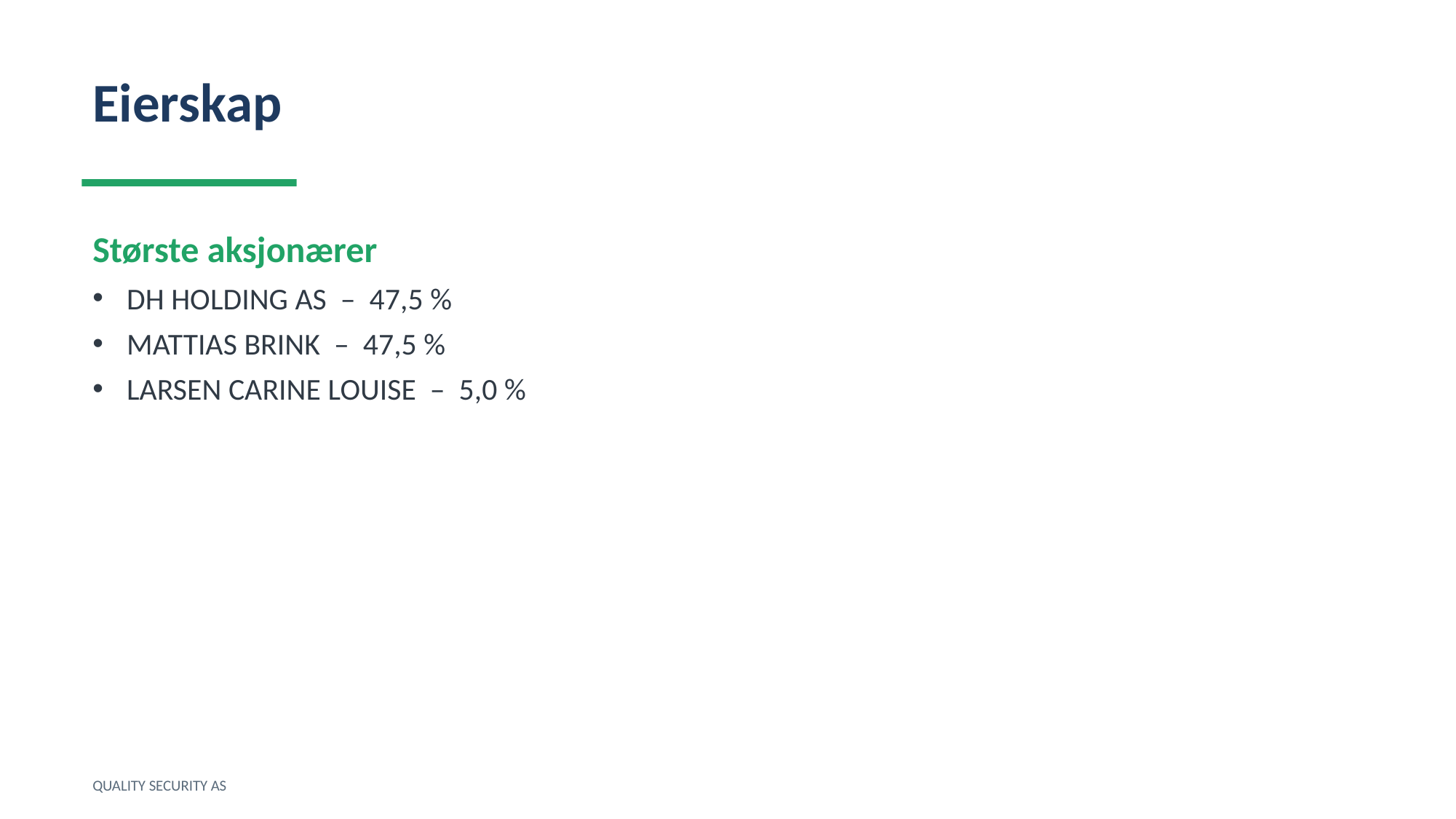

Eierskap

Største aksjonærer
DH HOLDING AS  –  47,5 %
MATTIAS BRINK  –  47,5 %
LARSEN CARINE LOUISE  –  5,0 %
QUALITY SECURITY AS